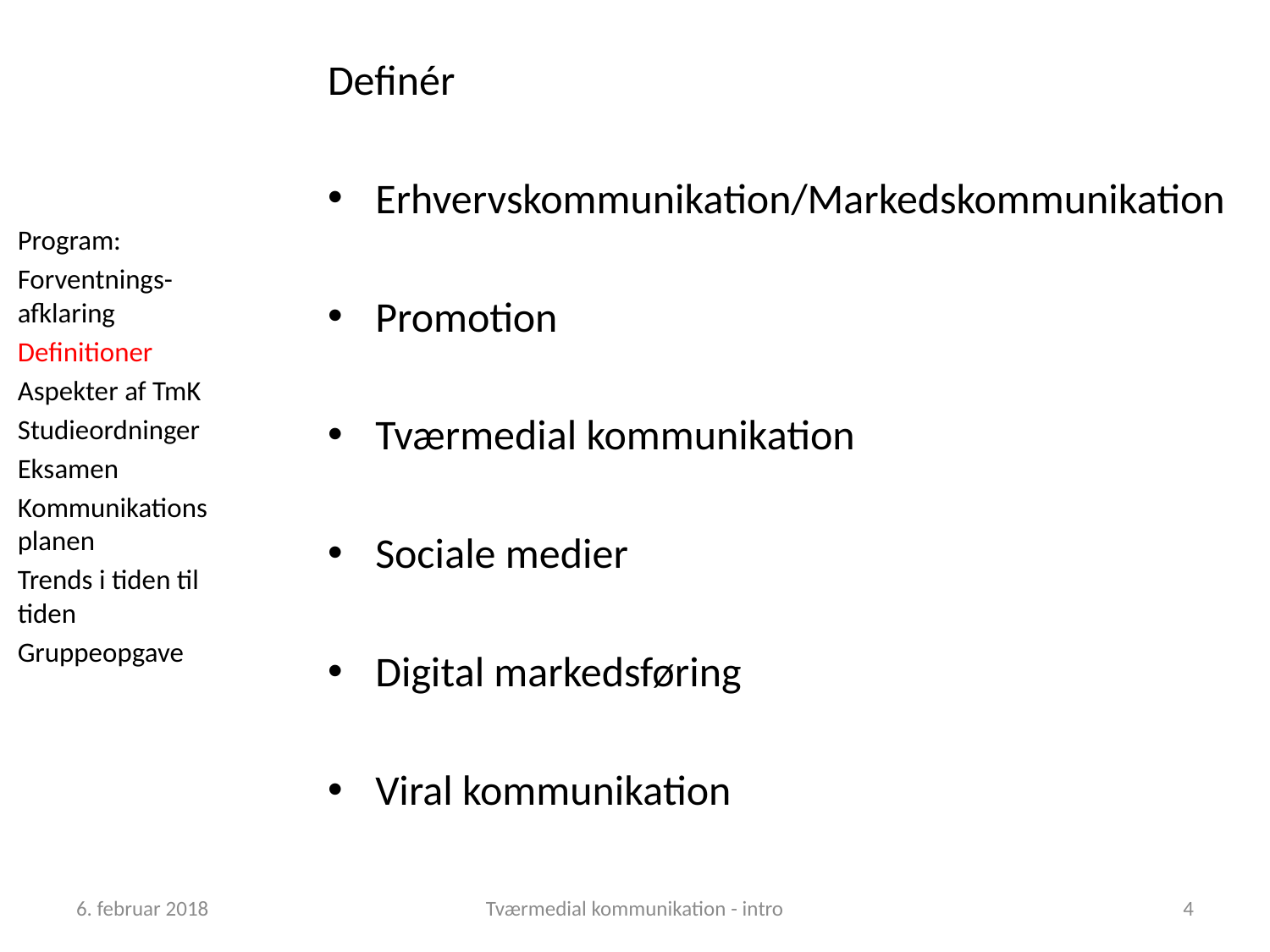

Definér

Erhvervskommunikation/Markedskommunikation

Promotion

Tværmedial kommunikation

Sociale medier

Digital markedsføring

Viral kommunikation

Program:
Forventnings-afklaring
Definitioner
Aspekter af TmK
Studieordninger
Eksamen
Kommunikations planen
Trends i tiden til tiden
Gruppeopgave

6. februar 2018
Tværmedial kommunikation - intro
4